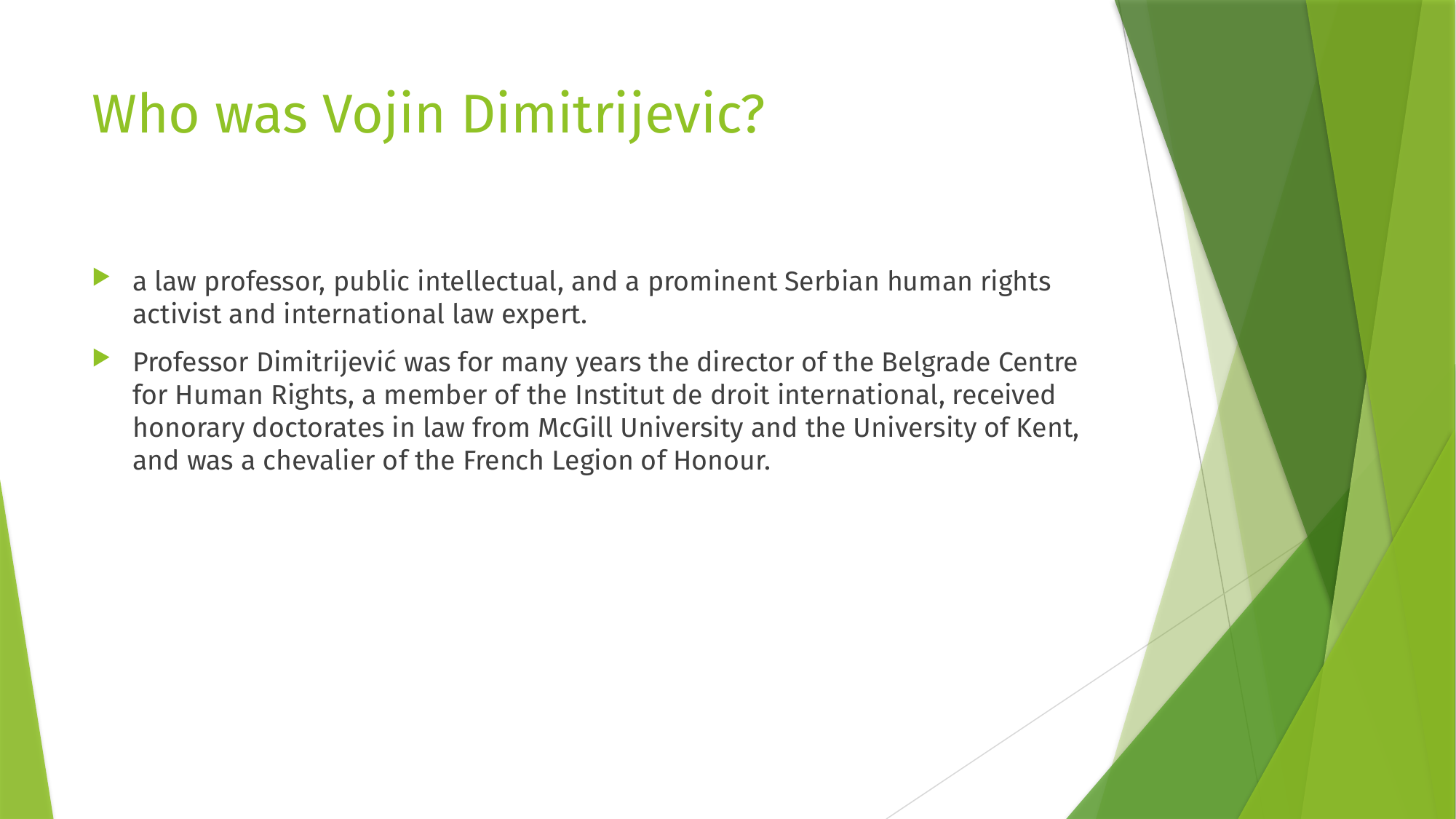

# Who was Vojin Dimitrijevic?
a law professor, public intellectual, and a prominent Serbian human rights activist and international law expert.
Professor Dimitrijević was for many years the director of the Belgrade Centre for Human Rights, a member of the Institut de droit international, received honorary doctorates in law from McGill University and the University of Kent, and was a chevalier of the French Legion of Honour.